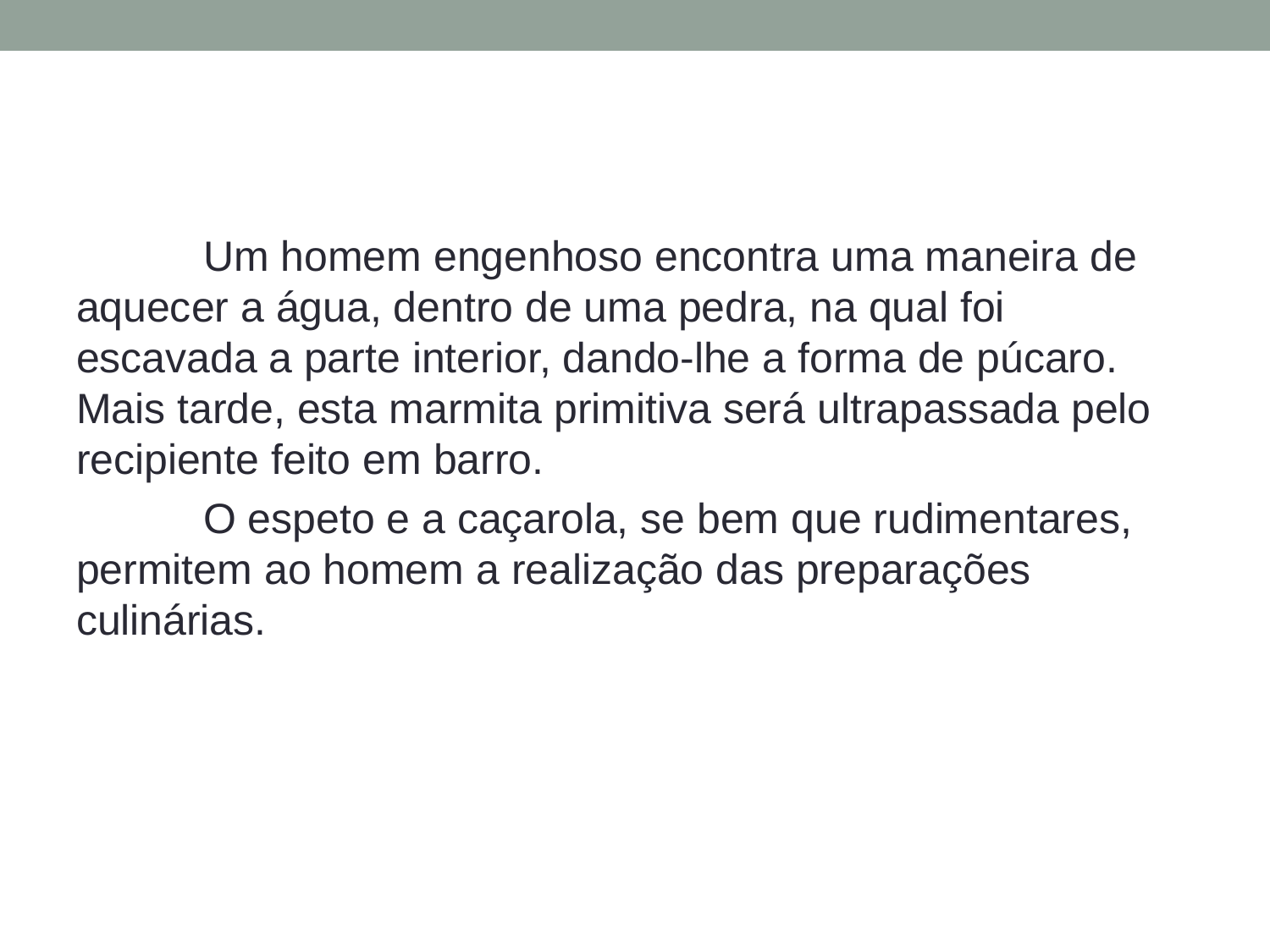

#
	Um homem engenhoso encontra uma maneira de aquecer a água, dentro de uma pedra, na qual foi escavada a parte interior, dando-lhe a forma de púcaro. Mais tarde, esta marmita primitiva será ultrapassada pelo recipiente feito em barro.
	O espeto e a caçarola, se bem que rudimentares, permitem ao homem a realização das preparações culinárias.